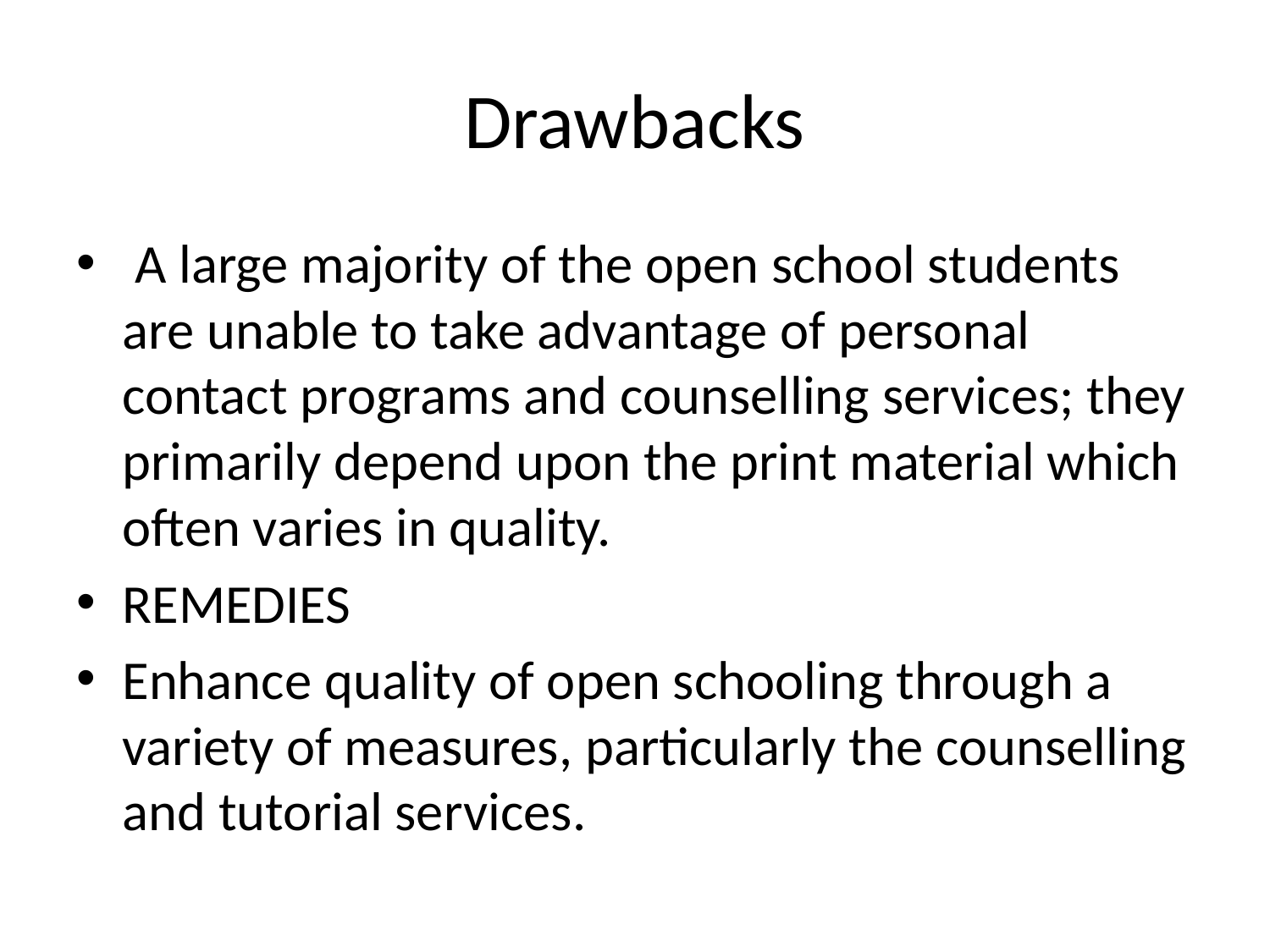

# Drawbacks
 A large majority of the open school students are unable to take advantage of personal contact programs and counselling services; they primarily depend upon the print material which often varies in quality.
REMEDIES
Enhance quality of open schooling through a variety of measures, particularly the counselling and tutorial services.